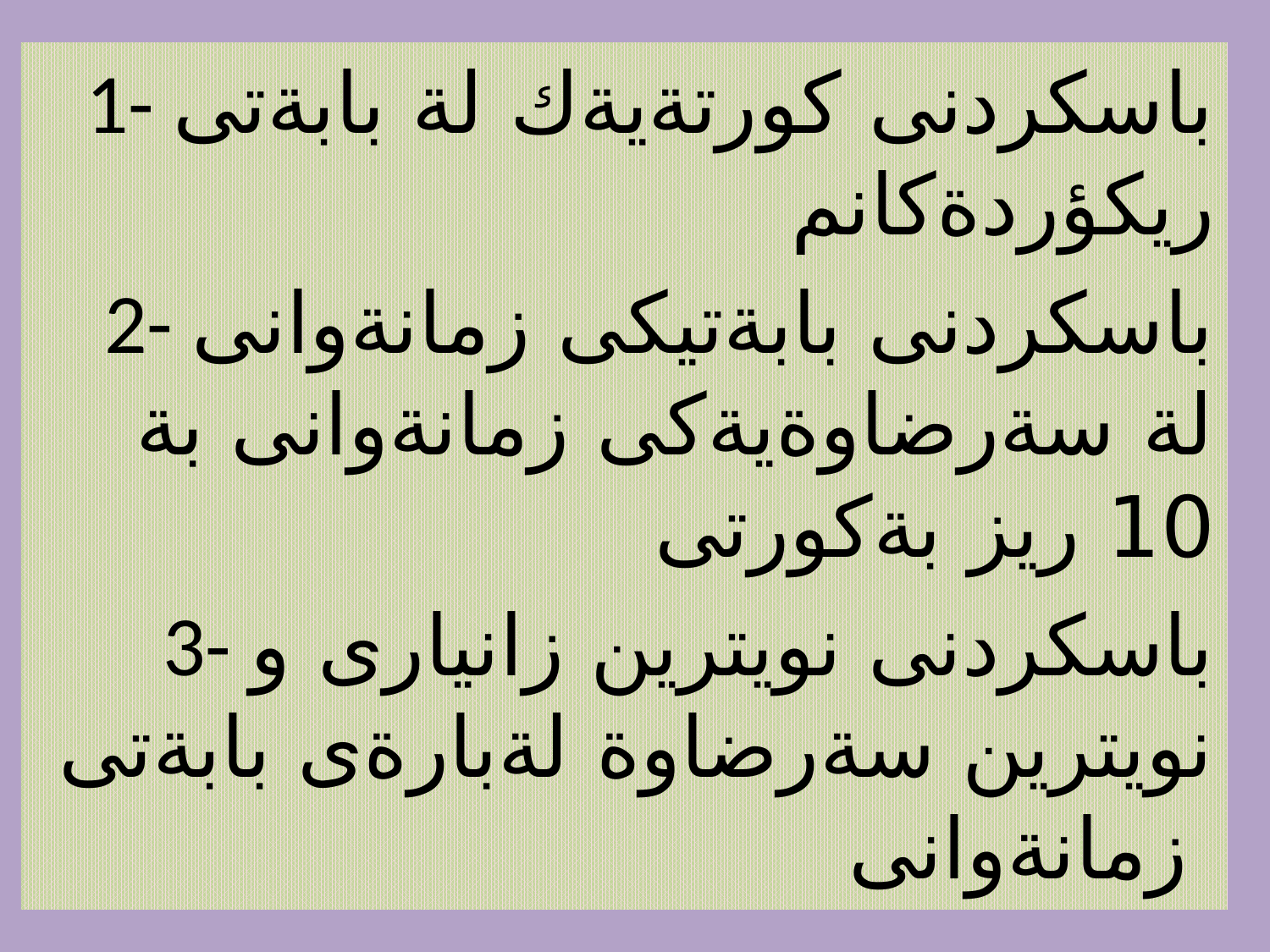

1- باسكردنى كورتةيةك لة بابةتى ريكؤردةكانم
2- باسكردنى بابةتيكى زمانةوانى لة سةرضاوةيةكى زمانةوانى بة 10 ريز بةكورتى
3- باسكردنى نويترين زانيارى و نويترين سةرضاوة لةبارةى بابةتى زمانةوانى